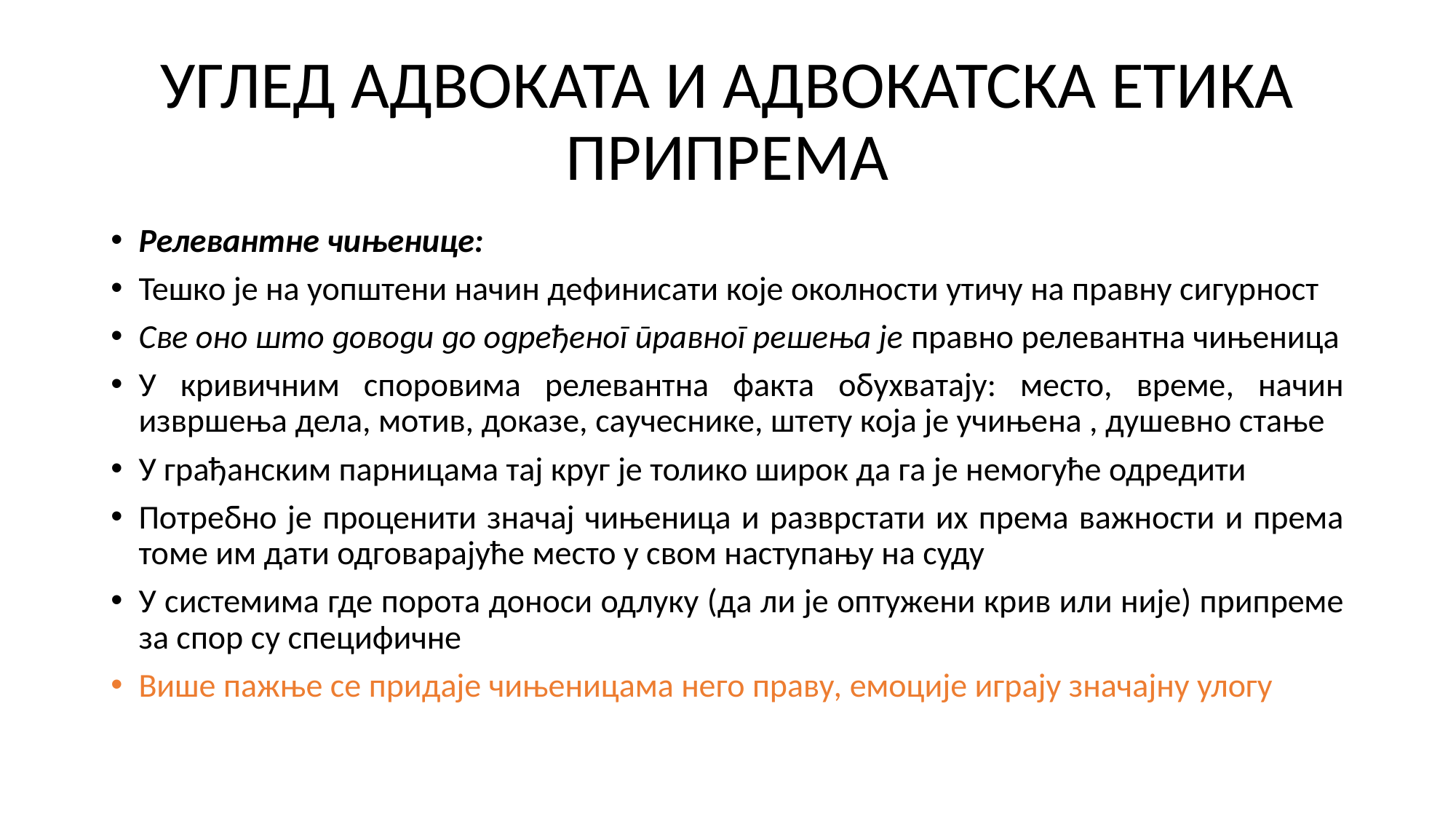

# УГЛЕД АДВОКАТА И АДВОКАТСКА ЕТИКА ПРИПРЕМА
Релевантне чињенице:
Тешко је на уопштени начин дефинисати које околности утичу на правну сигурност
Све оно што доводи до одређеног правног решења је правно релевантна чињеница
У кривичним споровима релевантна факта обухватају: место, време, начин извршења дела, мотив, доказе, саучеснике, штету која је учињена , душевно стање
У грађанским парницама тај круг је толико широк да га је немогуће одредити
Потребно је проценити значај чињеница и разврстати их према важности и према томе им дати одговарајуће место у свом наступању на суду
У системима где порота доноси одлуку (да ли је оптужени крив или није) припреме за спор су специфичне
Више пажње се придаје чињеницама него праву, емоције играју значајну улогу